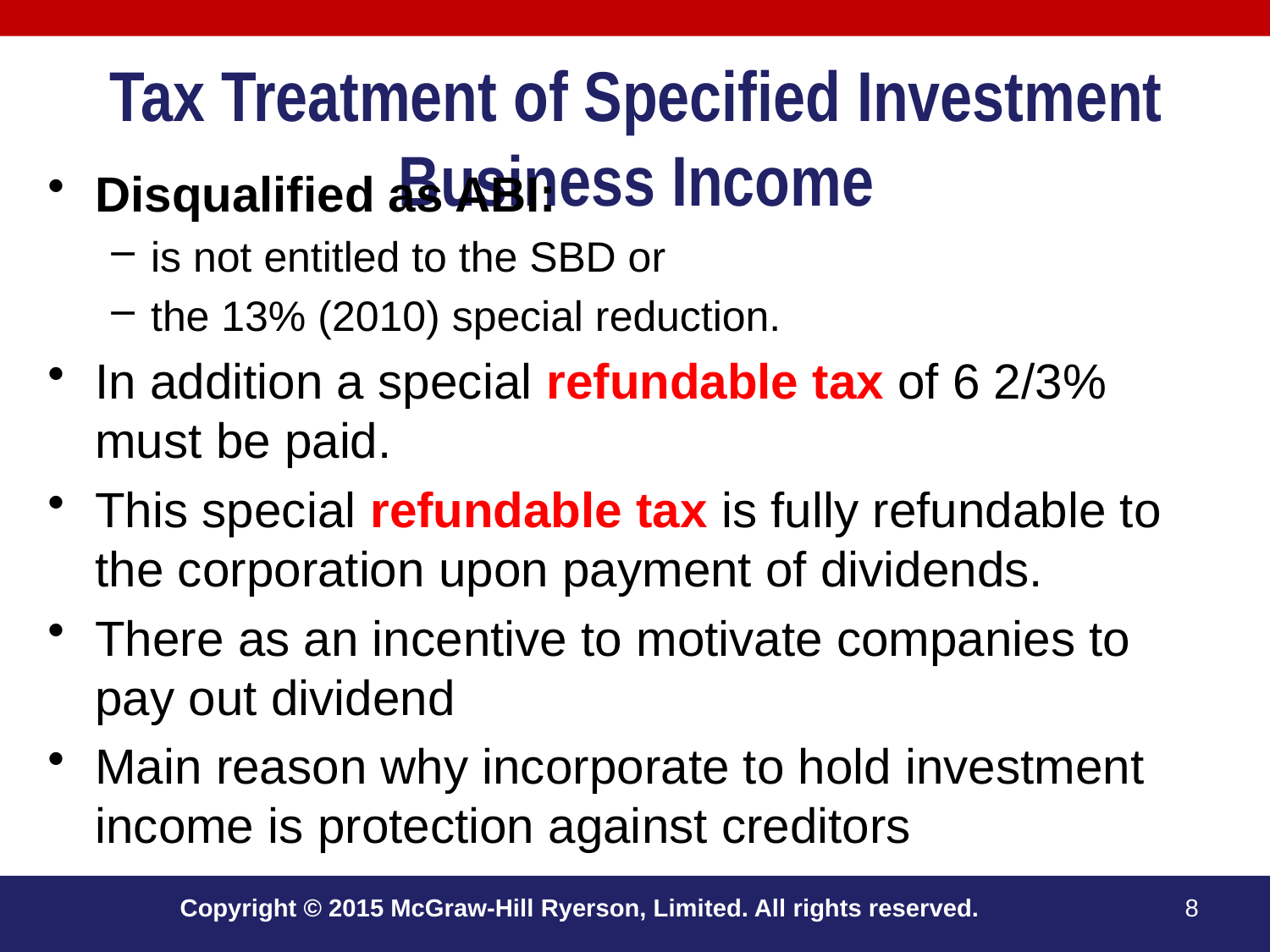

# Tax Treatment of Specified Investment Business Income
Disqualified as ABI:
is not entitled to the SBD or
the 13% (2010) special reduction.
In addition a special refundable tax of 6 2/3% must be paid.
This special refundable tax is fully refundable to the corporation upon payment of dividends.
There as an incentive to motivate companies to pay out dividend
Main reason why incorporate to hold investment income is protection against creditors

Copyright © 2015 McGraw-Hill Ryerson, Limited. All rights reserved.
8